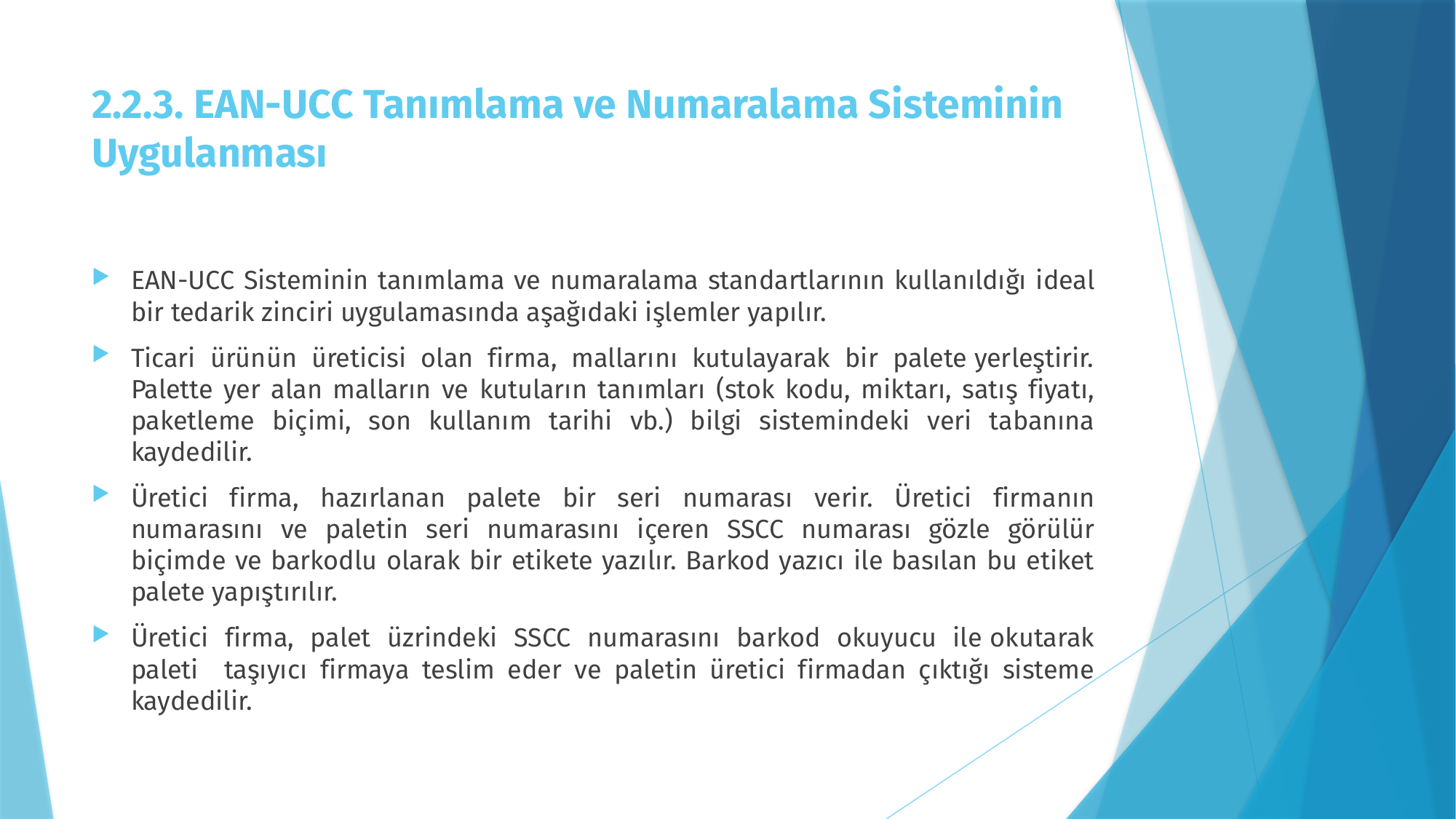

# 2.2.3. EAN-UCC Tanımlama ve Numaralama Sisteminin Uygulanması
EAN-UCC Sisteminin tanımlama ve numaralama standartlarının kullanıldığı ideal bir tedarik zinciri uygulamasında aşağıdaki işlemler yapılır.
Ticari  ürünün  üreticisi  olan  firma,  mallarını  kutulayarak  bir  palete yerleştirir. Palette yer alan malların ve kutuların tanımları (stok kodu, miktarı, satış fiyatı, paketleme biçimi, son kullanım tarihi vb.) bilgi sistemindeki veri tabanına kaydedilir.
Üretici firma, hazırlanan palete bir seri numarası verir. Üretici firmanın numarasını ve paletin seri numarasını içeren SSCC numarası gözle görülür biçimde ve barkodlu olarak bir etikete yazılır. Barkod yazıcı ile basılan bu etiket palete yapıştırılır.
Üretici  firma,  palet  üzrindeki  SSCC  numarasını  barkod  okuyucu  ile okutarak paleti  taşıyıcı firmaya teslim eder ve paletin üretici firmadan çıktığı sisteme kaydedilir.